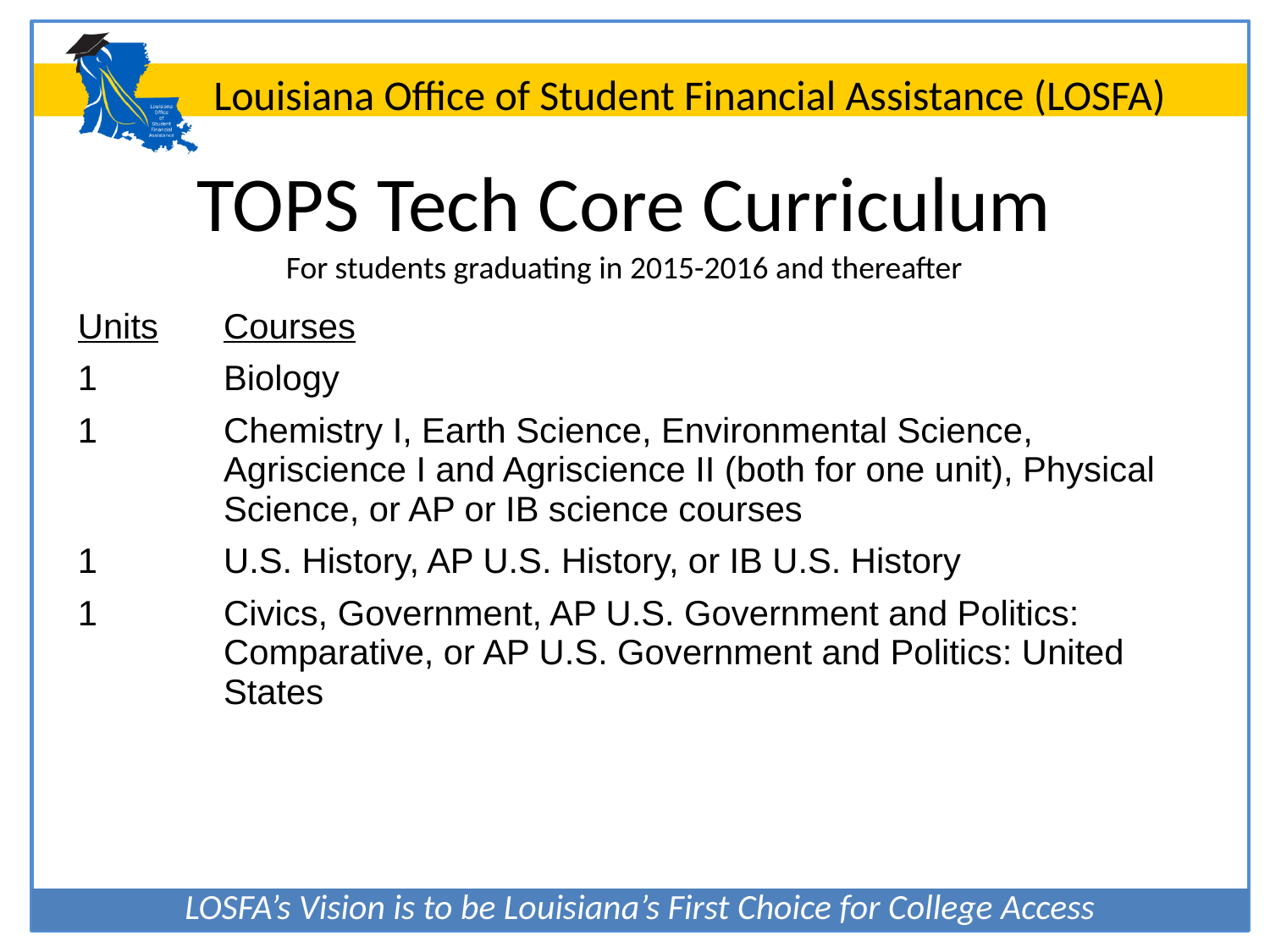

# TOPS Tech Core Curriculum For students graduating in 2015-2016 and thereafter
| Units | Courses |
| --- | --- |
| 1 | Biology |
| 1 | Chemistry I, Earth Science, Environmental Science, Agriscience I and Agriscience II (both for one unit), Physical Science, or AP or IB science courses |
| 1 | U.S. History, AP U.S. History, or IB U.S. History |
| 1 | Civics, Government, AP U.S. Government and Politics: Comparative, or AP U.S. Government and Politics: United States |